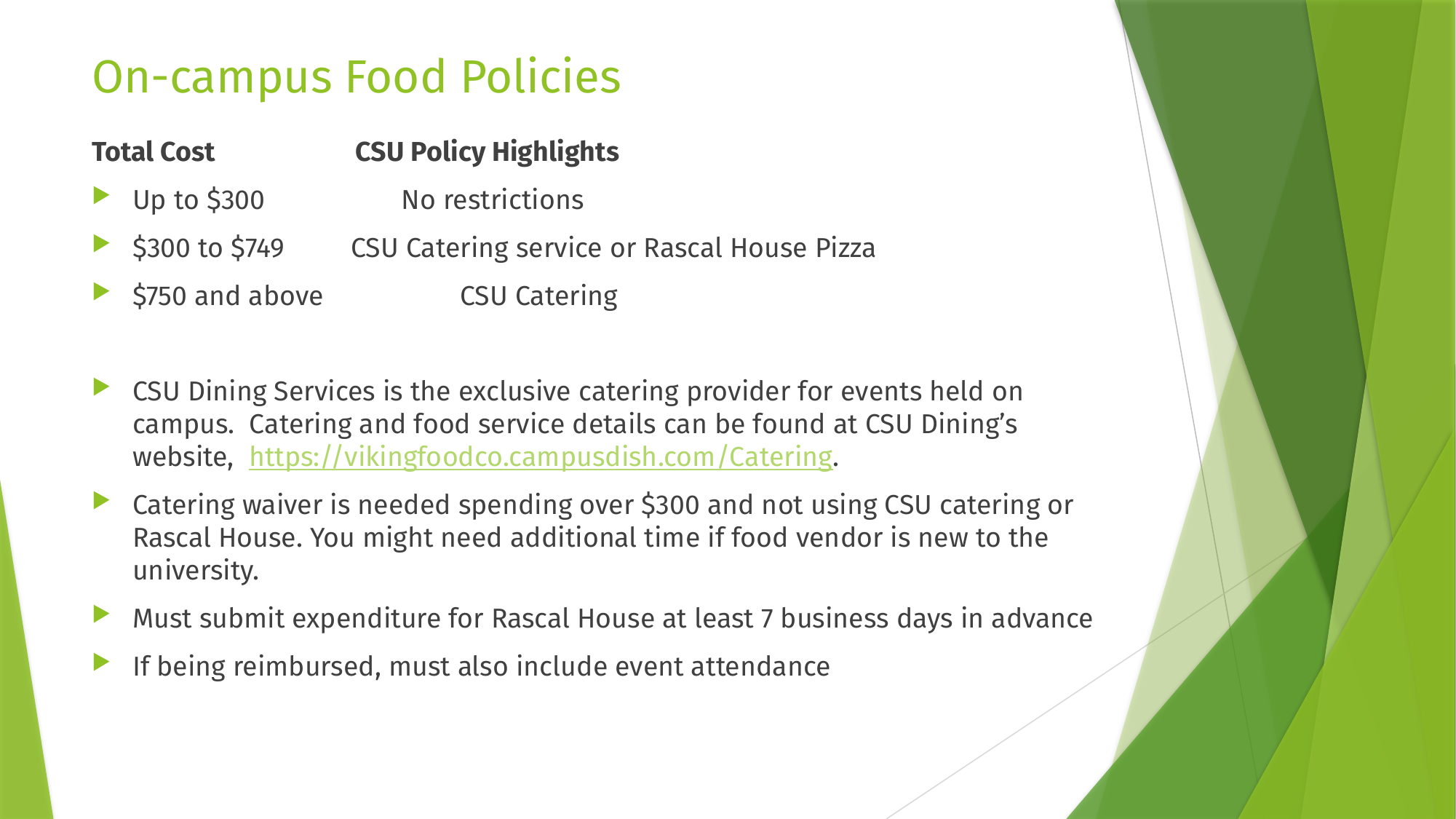

# On-campus Food Policies
Total Cost     	       CSU Policy Highlights
Up to $300    	       No restrictions
$300 to $749     	CSU Catering service or Rascal House Pizza
$750 and above     	CSU Catering

CSU Dining Services is the exclusive catering provider for events held on campus.  Catering and food service details can be found at CSU Dining’s website,  https://vikingfoodco.campusdish.com/Catering.
Catering waiver is needed spending over $300 and not using CSU catering or Rascal House. You might need additional time if food vendor is new to the university.
Must submit expenditure for Rascal House at least 7 business days in advance
If being reimbursed, must also include event attendance